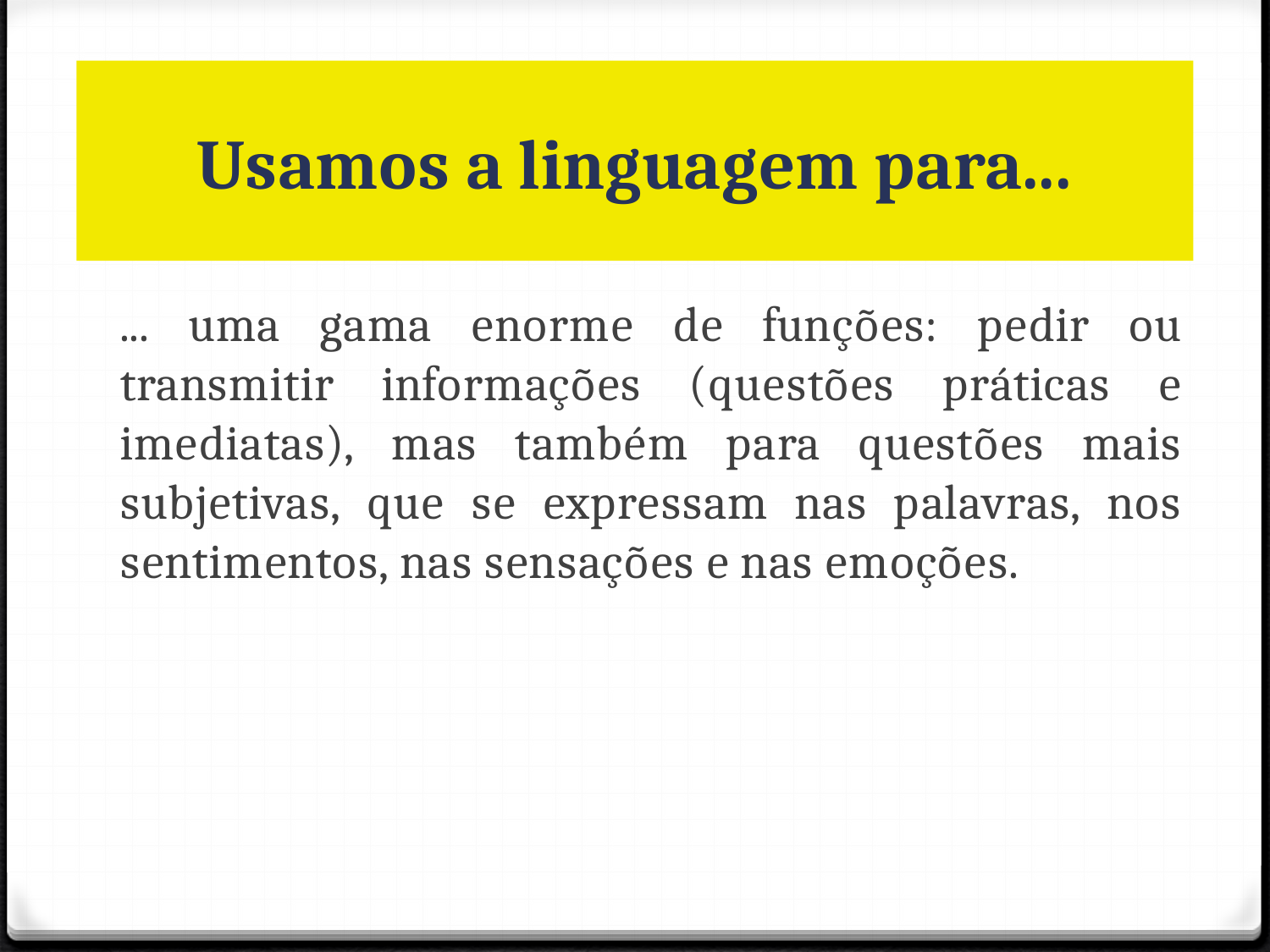

# Usamos a linguagem para...
	... uma gama enorme de funções: pedir ou transmitir informações (questões práticas e imediatas), mas também para questões mais subjetivas, que se expressam nas palavras, nos sentimentos, nas sensações e nas emoções.